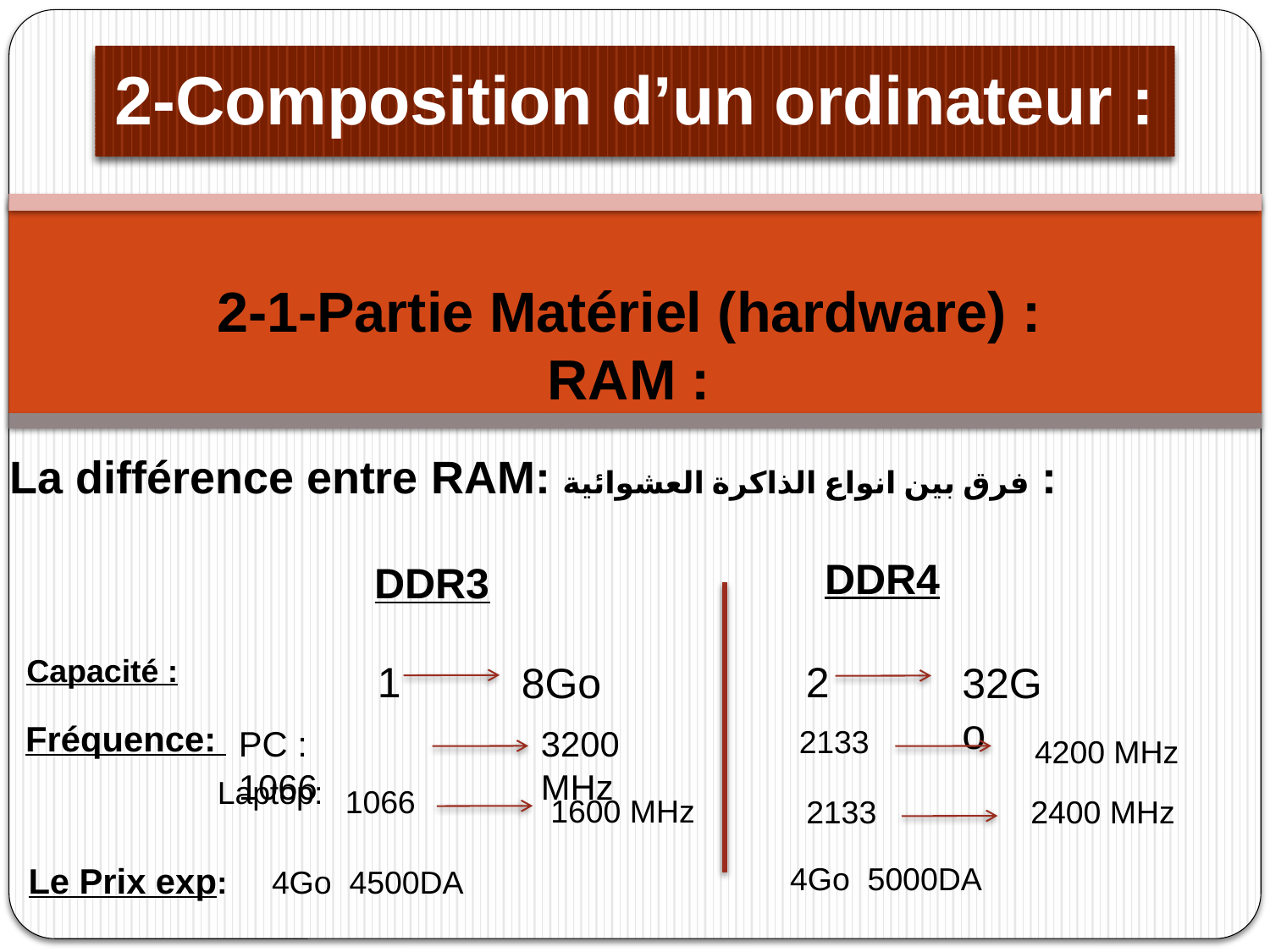

# 2-Composition d’un ordinateur :
2-1-Partie Matériel (hardware) :
RAM :

La différence entre RAM: فرق بين انواع الذاكرة العشوائية :
DDR4
DDR3
Capacité :
1
2
8Go
32Go
Fréquence:
PC :      1066
3200 MHz
2133
4200 MHz
Laptop:
1066
1600 MHz
2133
2400 MHz
Le Prix exp:     4Go  4500DA
4Go  5000DA